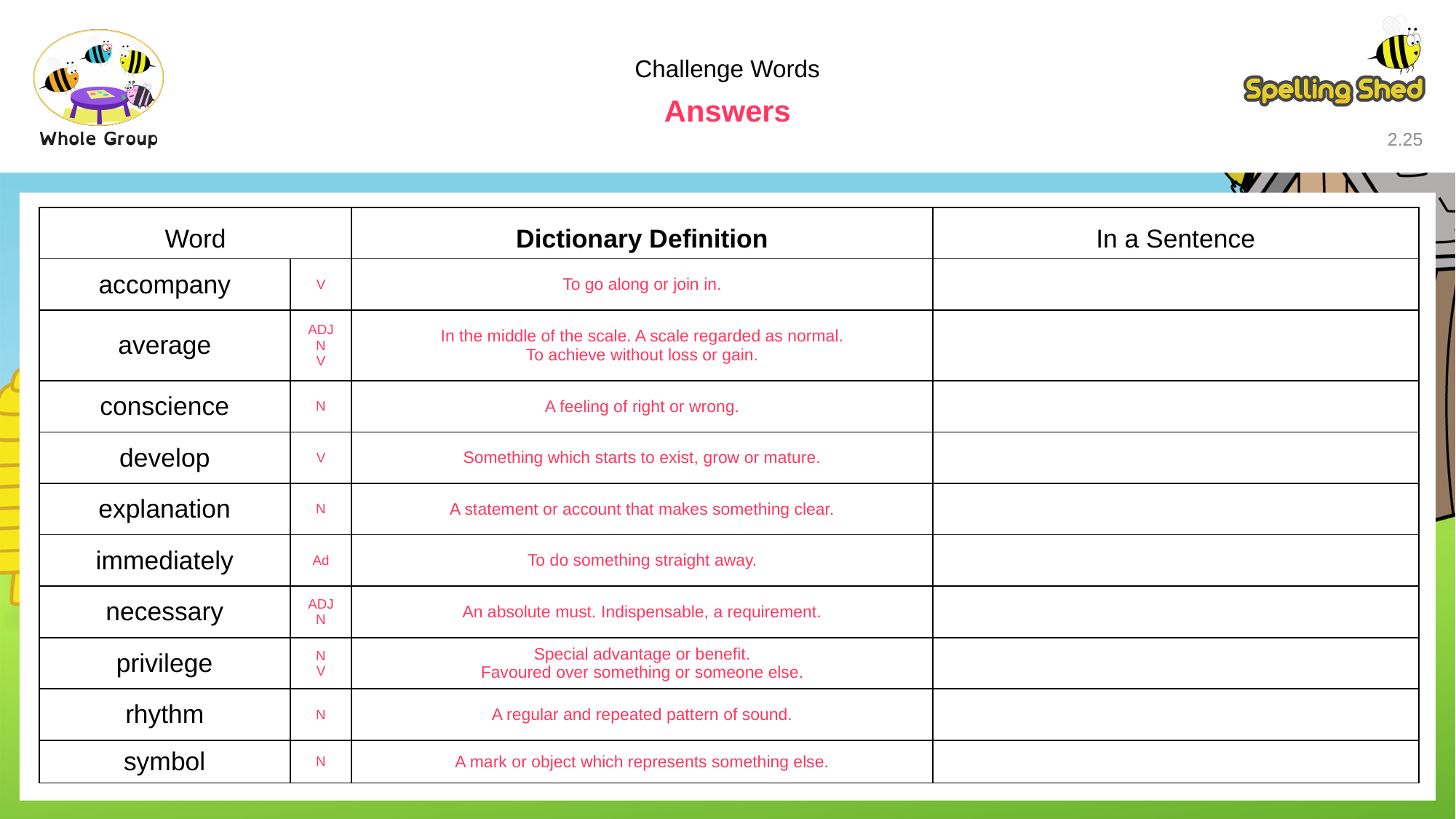

Challenge Words
Answers
2.25
| Word |  | Dictionary Definition | In a Sentence |
| --- | --- | --- | --- |
| accompany | V | To go along or join in. |  |
| average | ADJ N V | In the middle of the scale. A scale regarded as normal. To achieve without loss or gain. |  |
| conscience | N | A feeling of right or wrong. |  |
| develop | V | Something which starts to exist, grow or mature. |  |
| explanation | N | A statement or account that makes something clear. |  |
| immediately | Ad | To do something straight away. |  |
| necessary | ADJ N | An absolute must. Indispensable, a requirement. |  |
| privilege | N V | Special advantage or benefit. Favoured over something or someone else. |  |
| rhythm | N | A regular and repeated pattern of sound. |  |
| symbol | N | A mark or object which represents something else. |  |